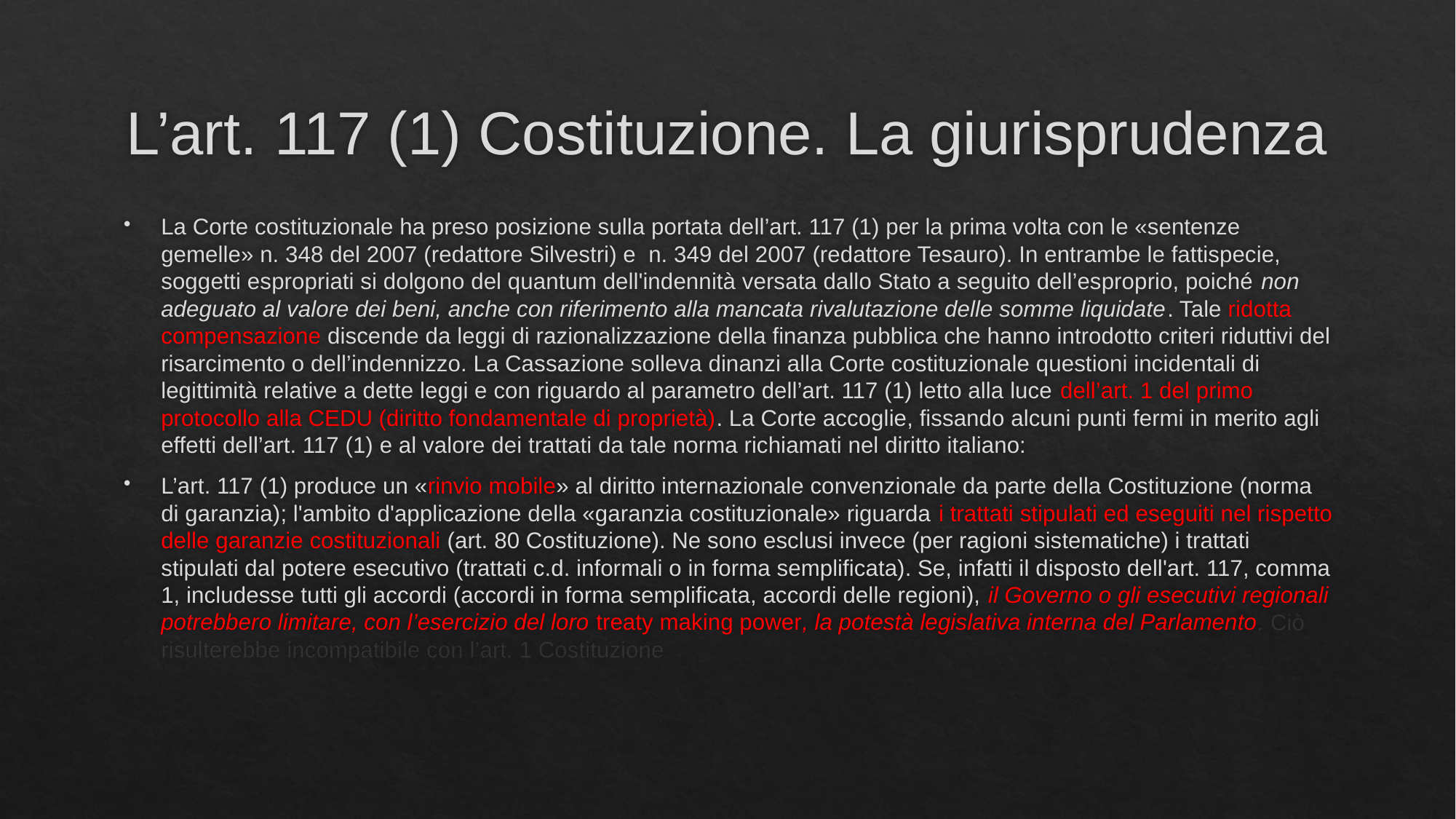

# L’art. 117 (1) Costituzione. La giurisprudenza
La Corte costituzionale ha preso posizione sulla portata dell’art. 117 (1) per la prima volta con le «sentenze gemelle» n. 348 del 2007 (redattore Silvestri) e  n. 349 del 2007 (redattore Tesauro). In entrambe le fattispecie, soggetti espropriati si dolgono del quantum dell'indennità versata dallo Stato a seguito dell’esproprio, poiché non adeguato al valore dei beni, anche con riferimento alla mancata rivalutazione delle somme liquidate. Tale ridotta compensazione discende da leggi di razionalizzazione della finanza pubblica che hanno introdotto criteri riduttivi del risarcimento o dell’indennizzo. La Cassazione solleva dinanzi alla Corte costituzionale questioni incidentali di legittimità relative a dette leggi e con riguardo al parametro dell’art. 117 (1) letto alla luce dell’art. 1 del primo protocollo alla CEDU (diritto fondamentale di proprietà). La Corte accoglie, fissando alcuni punti fermi in merito agli effetti dell’art. 117 (1) e al valore dei trattati da tale norma richiamati nel diritto italiano:
L’art. 117 (1) produce un «rinvio mobile» al diritto internazionale convenzionale da parte della Costituzione (norma di garanzia); l'ambito d'applicazione della «garanzia costituzionale» riguarda i trattati stipulati ed eseguiti nel rispetto delle garanzie costituzionali (art. 80 Costituzione). Ne sono esclusi invece (per ragioni sistematiche) i trattati stipulati dal potere esecutivo (trattati c.d. informali o in forma semplificata). Se, infatti il disposto dell'art. 117, comma 1, includesse tutti gli accordi (accordi in forma semplificata, accordi delle regioni), il Governo o gli esecutivi regionali potrebbero limitare, con l’esercizio del loro treaty making power, la potestà legislativa interna del Parlamento. Ciò risulterebbe incompatibile con l’art. 1 Costituzione.